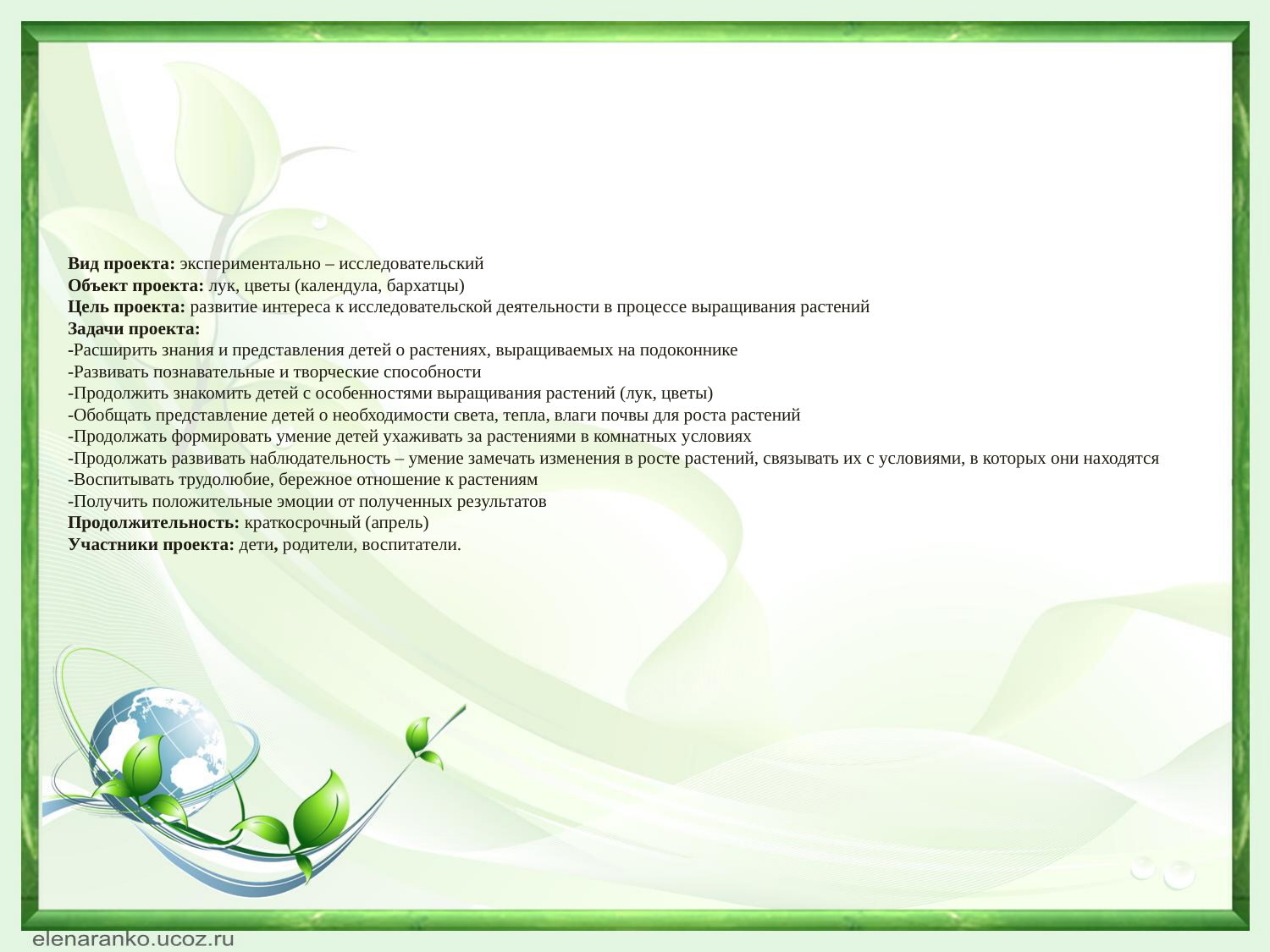

# Вид проекта: экспериментально – исследовательский Объект проекта: лук, цветы (календула, бархатцы) Цель проекта: развитие интереса к исследовательской деятельности в процессе выращивания растений Задачи проекта: -Расширить знания и представления детей о растениях, выращиваемых на подоконнике -Развивать познавательные и творческие способности -Продолжить знакомить детей с особенностями выращивания растений (лук, цветы) -Обобщать представление детей о необходимости света, тепла, влаги почвы для роста растений -Продолжать формировать умение детей ухаживать за растениями в комнатных условиях -Продолжать развивать наблюдательность – умение замечать изменения в росте растений, связывать их с условиями, в которых они находятся -Воспитывать трудолюбие, бережное отношение к растениям -Получить положительные эмоции от полученных результатов Продолжительность: краткосрочный (апрель) Участники проекта: дети, родители, воспитатели.